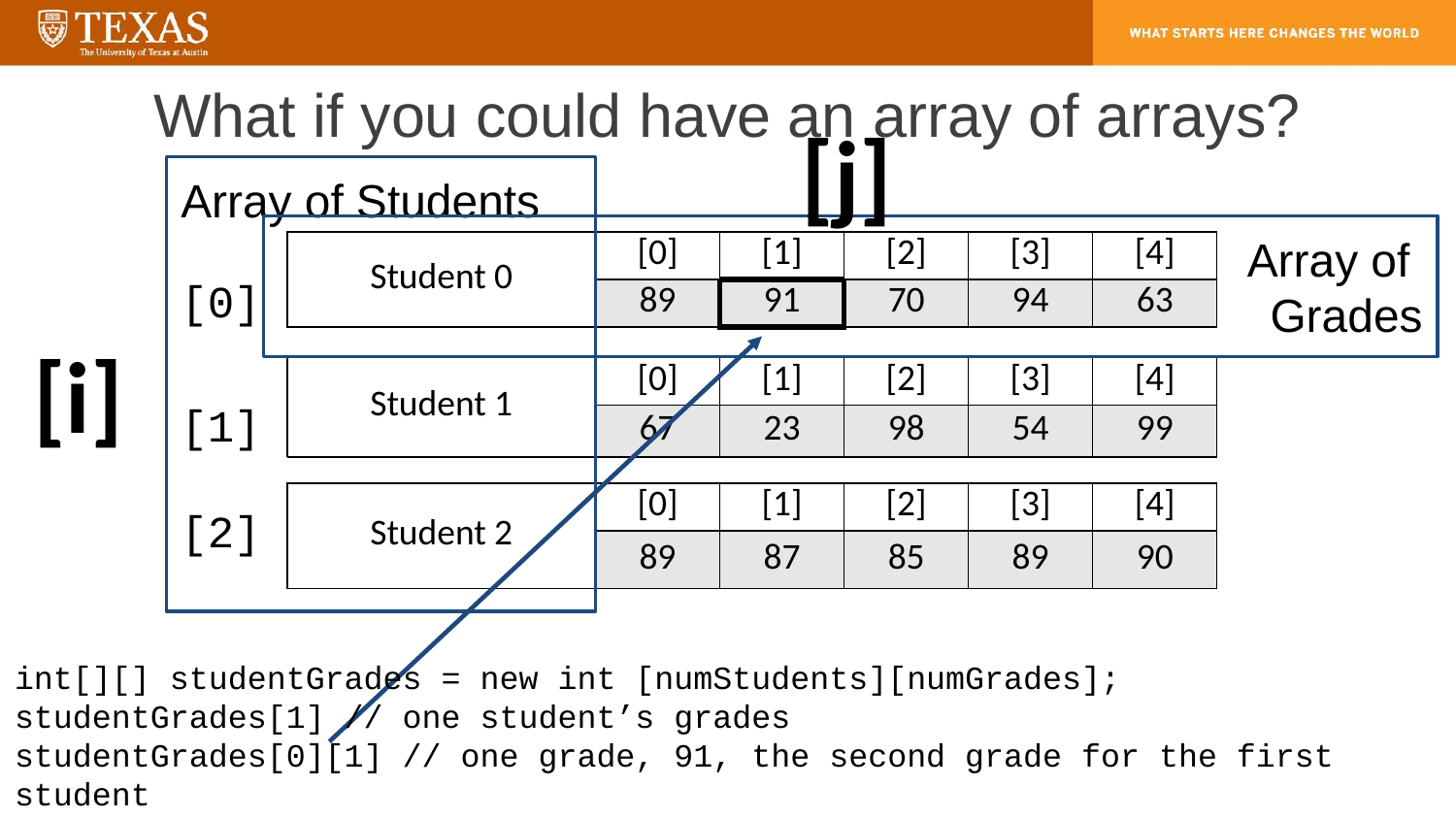

# What if you could have an array of arrays?
[j]
Array of Students

[0]

[1]

[2]
Array of
Grades

| Student 0 | [0] | [1] | [2] | [3] | [4] |
| --- | --- | --- | --- | --- | --- |
|  | 89 | 91 | 70 | 94 | 63 |
[i]
| Student 1 | [0] | [1] | [2] | [3] | [4] |
| --- | --- | --- | --- | --- | --- |
|  | 67 | 23 | 98 | 54 | 99 |
| Student 2 | [0] | [1] | [2] | [3] | [4] |
| --- | --- | --- | --- | --- | --- |
|  | 89 | 87 | 85 | 89 | 90 |
int[][] studentGrades = new int [numStudents][numGrades];
studentGrades[1] // one student’s grades
studentGrades[0][1] // one grade, 91, the second grade for the first student